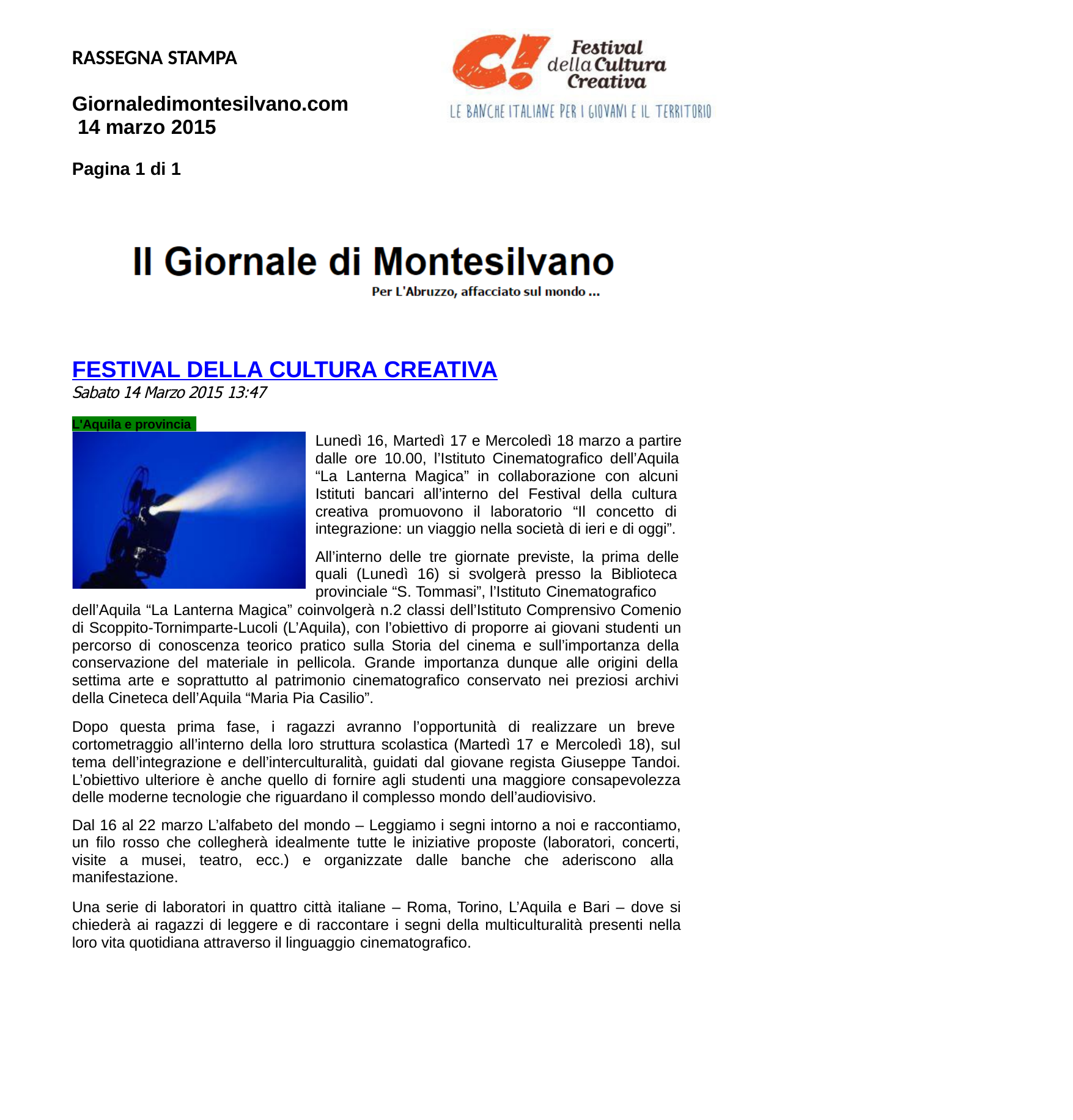

RASSEGNA STAMPA

Giornaledimontesilvano.com  14 marzo 2015
Pagina 1 di 1

FESTIVAL DELLA CULTURA CREATIVA
Sabato 14 Marzo 2015 13:47
L'Aquila e provincia
Lunedì 16, Martedì 17 e Mercoledì 18 marzo a partire  dalle ore 10.00, l’Istituto Cinematografico dell’Aquila  “La Lanterna Magica” in collaborazione con alcuni  Istituti bancari all’interno del Festival della cultura  creativa promuovono il laboratorio “Il concetto di  integrazione: un viaggio nella società di ieri e di oggi”.
All’interno delle tre giornate previste, la prima delle  quali (Lunedì 16) si svolgerà presso la Biblioteca  provinciale “S. Tommasi”, l’Istituto Cinematografico
dell’Aquila “La Lanterna Magica” coinvolgerà n.2 classi dell’Istituto Comprensivo Comenio  di Scoppito-Tornimparte-Lucoli (L’Aquila), con l’obiettivo di proporre ai giovani studenti un  percorso di conoscenza teorico pratico sulla Storia del cinema e sull’importanza della  conservazione del materiale in pellicola. Grande importanza dunque alle origini della  settima arte e soprattutto al patrimonio cinematografico conservato nei preziosi archivi  della Cineteca dell’Aquila “Maria Pia Casilio”.
Dopo questa prima fase, i ragazzi avranno l’opportunità di realizzare un breve  cortometraggio all’interno della loro struttura scolastica (Martedì 17 e Mercoledì 18), sul  tema dell’integrazione e dell’interculturalità, guidati dal giovane regista Giuseppe Tandoi.  L’obiettivo ulteriore è anche quello di fornire agli studenti una maggiore consapevolezza  delle moderne tecnologie che riguardano il complesso mondo dell’audiovisivo.
Dal 16 al 22 marzo L’alfabeto del mondo – Leggiamo i segni intorno a noi e raccontiamo,  un filo rosso che collegherà idealmente tutte le iniziative proposte (laboratori, concerti,  visite a musei, teatro, ecc.) e organizzate dalle banche che aderiscono alla  manifestazione.
Una serie di laboratori in quattro città italiane – Roma, Torino, L’Aquila e Bari – dove si  chiederà ai ragazzi di leggere e di raccontare i segni della multiculturalità presenti nella  loro vita quotidiana attraverso il linguaggio cinematografico.